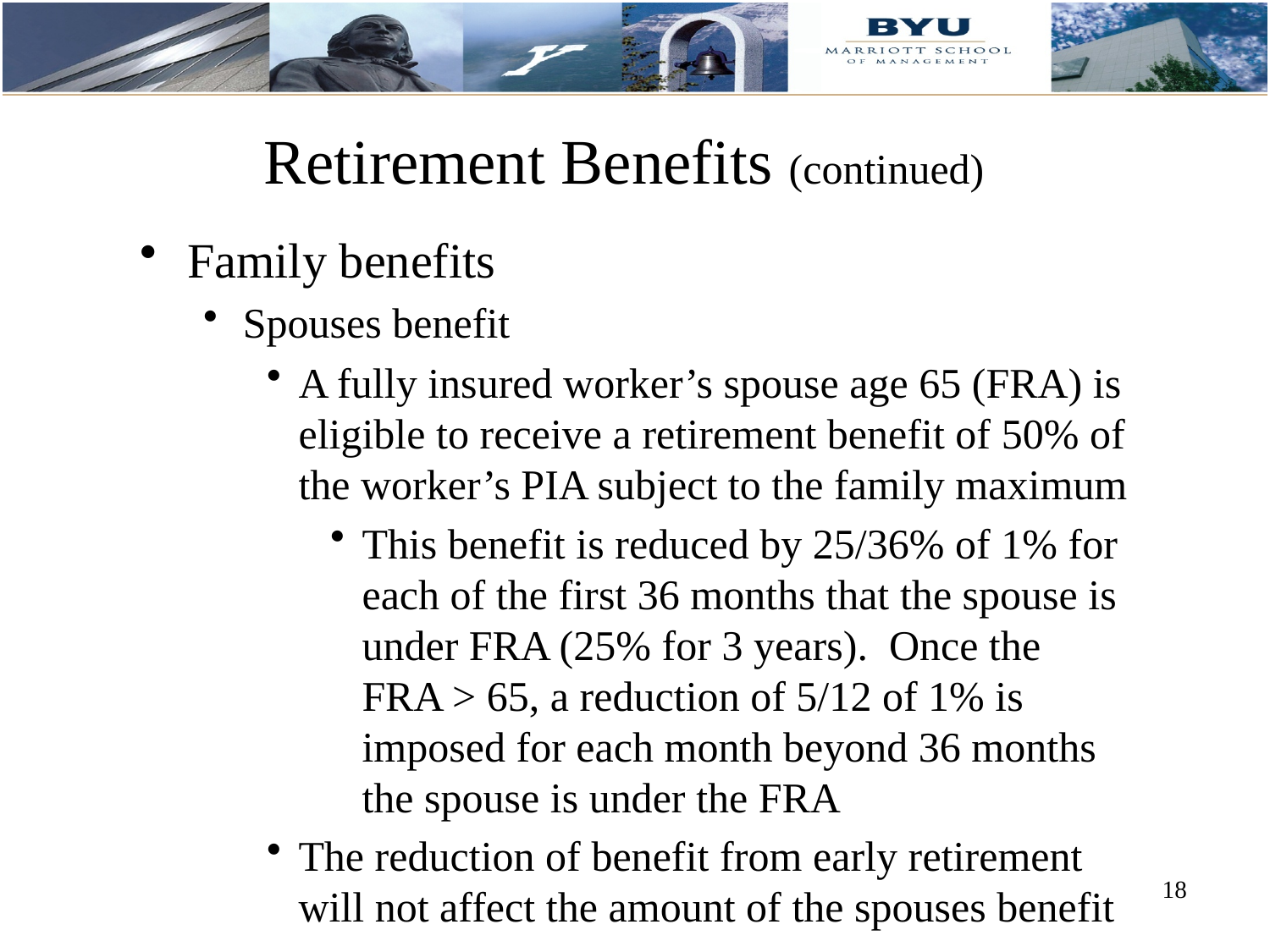

# Retirement Benefits (continued)
Family benefits
Spouses benefit
A fully insured worker’s spouse age 65 (FRA) is eligible to receive a retirement benefit of 50% of the worker’s PIA subject to the family maximum
This benefit is reduced by 25/36% of 1% for each of the first 36 months that the spouse is under FRA (25% for 3 years).  Once the FRA > 65, a reduction of 5/12 of 1% is imposed for each month beyond 36 months the spouse is under the FRA
The reduction of benefit from early retirement will not affect the amount of the spouses benefit